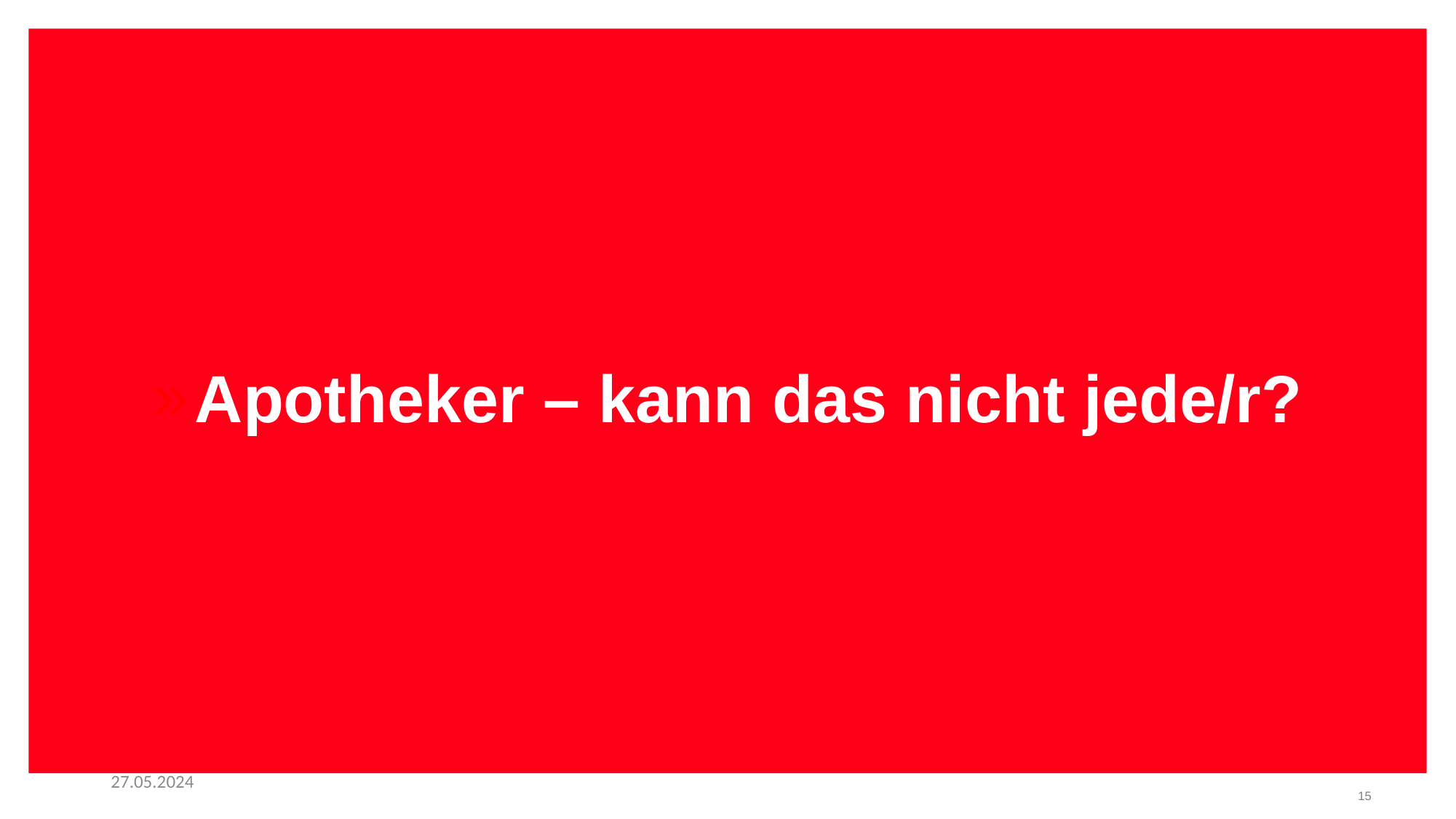

Apotheker – kann das nicht jede/r?
27.05.2024
15